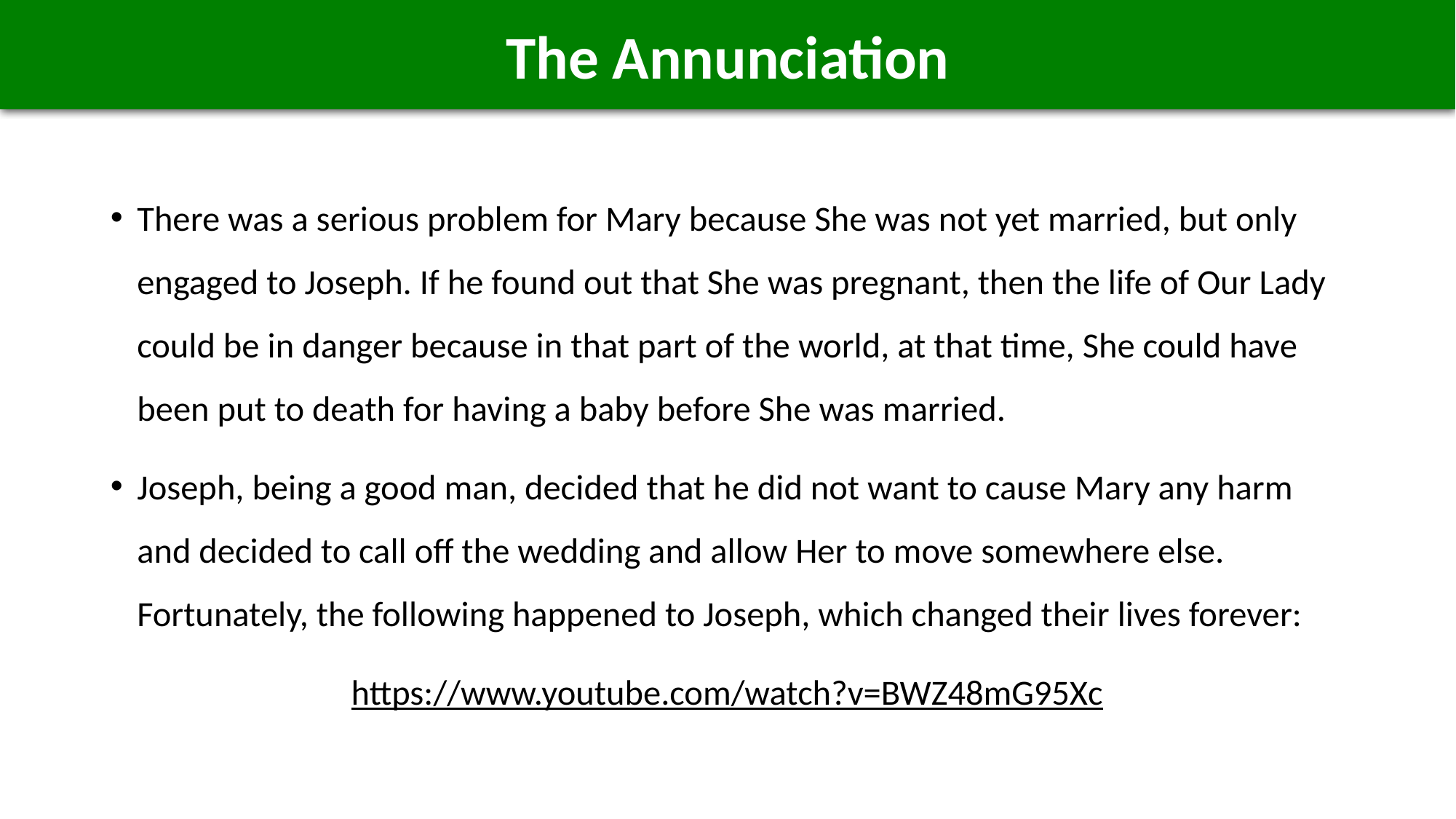

The Annunciation
There was a serious problem for Mary because She was not yet married, but only engaged to Joseph. If he found out that She was pregnant, then the life of Our Lady could be in danger because in that part of the world, at that time, She could have been put to death for having a baby before She was married.
Joseph, being a good man, decided that he did not want to cause Mary any harm and decided to call off the wedding and allow Her to move somewhere else. Fortunately, the following happened to Joseph, which changed their lives forever:
https://www.youtube.com/watch?v=BWZ48mG95Xc